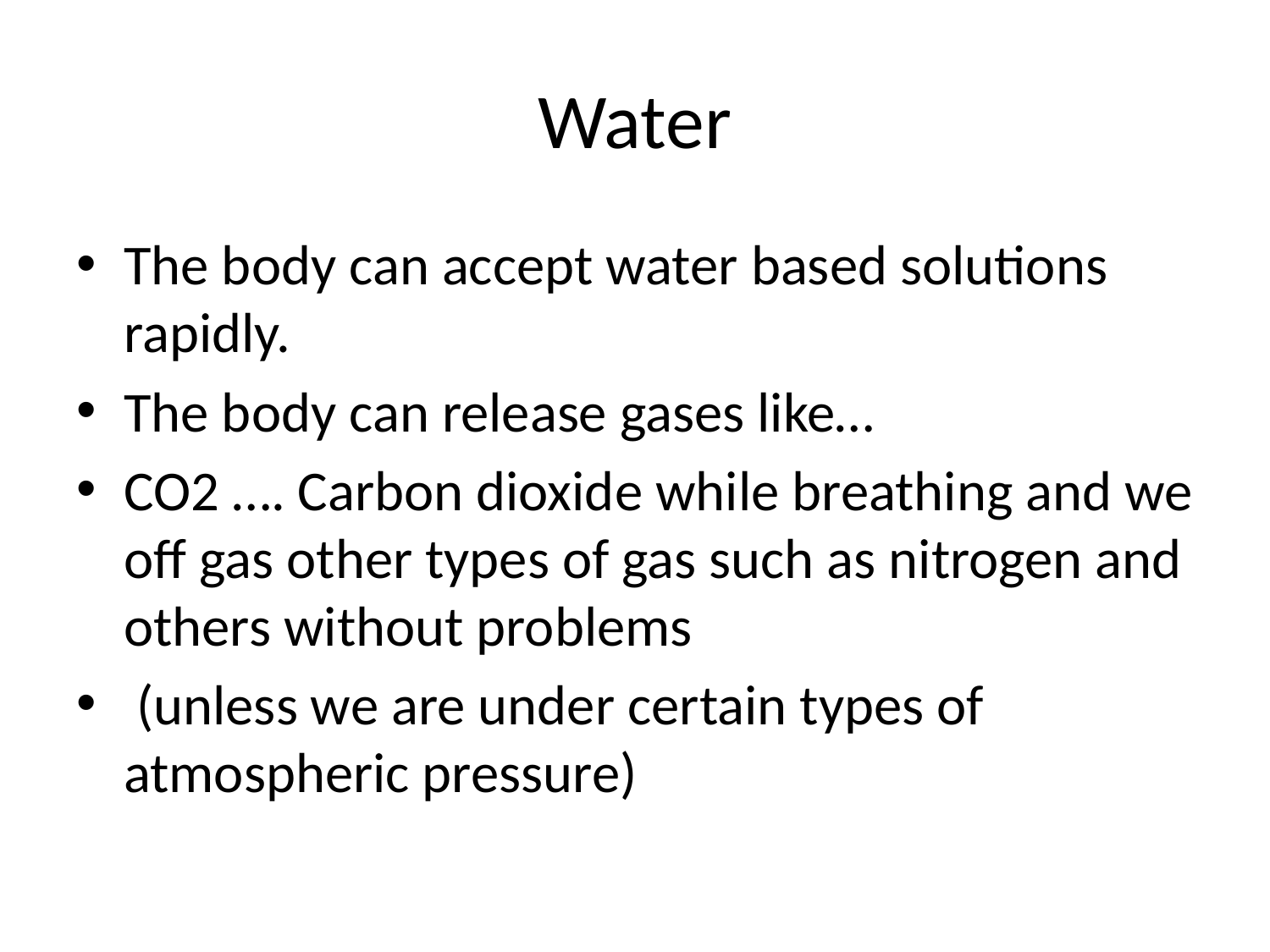

# Water
The body can accept water based solutions rapidly.
The body can release gases like…
CO2 …. Carbon dioxide while breathing and we off gas other types of gas such as nitrogen and others without problems
 (unless we are under certain types of atmospheric pressure)